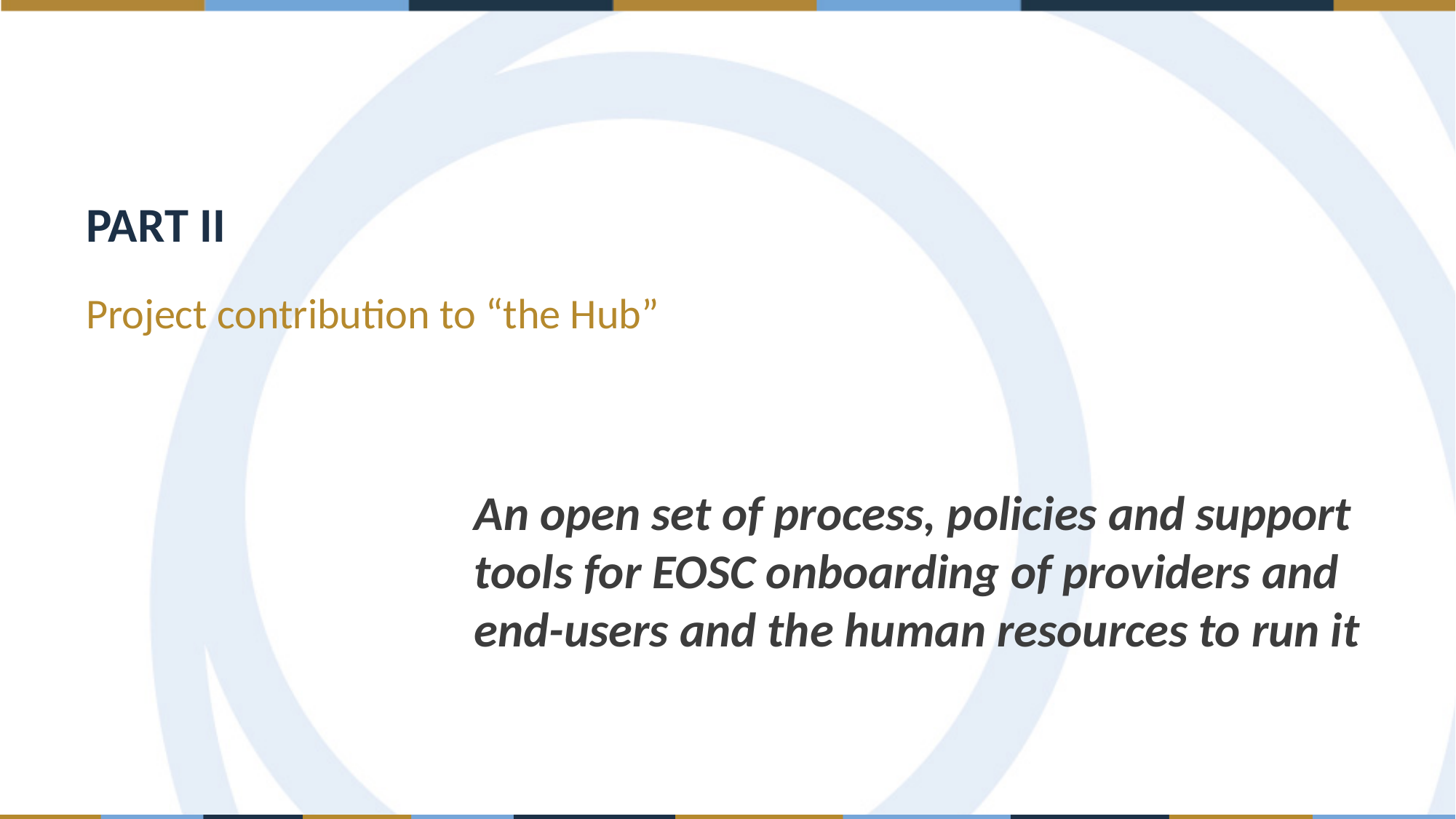

PART II
Project contribution to “the Hub”
An open set of process, policies and support tools for EOSC onboarding of providers and end-users and the human resources to run it